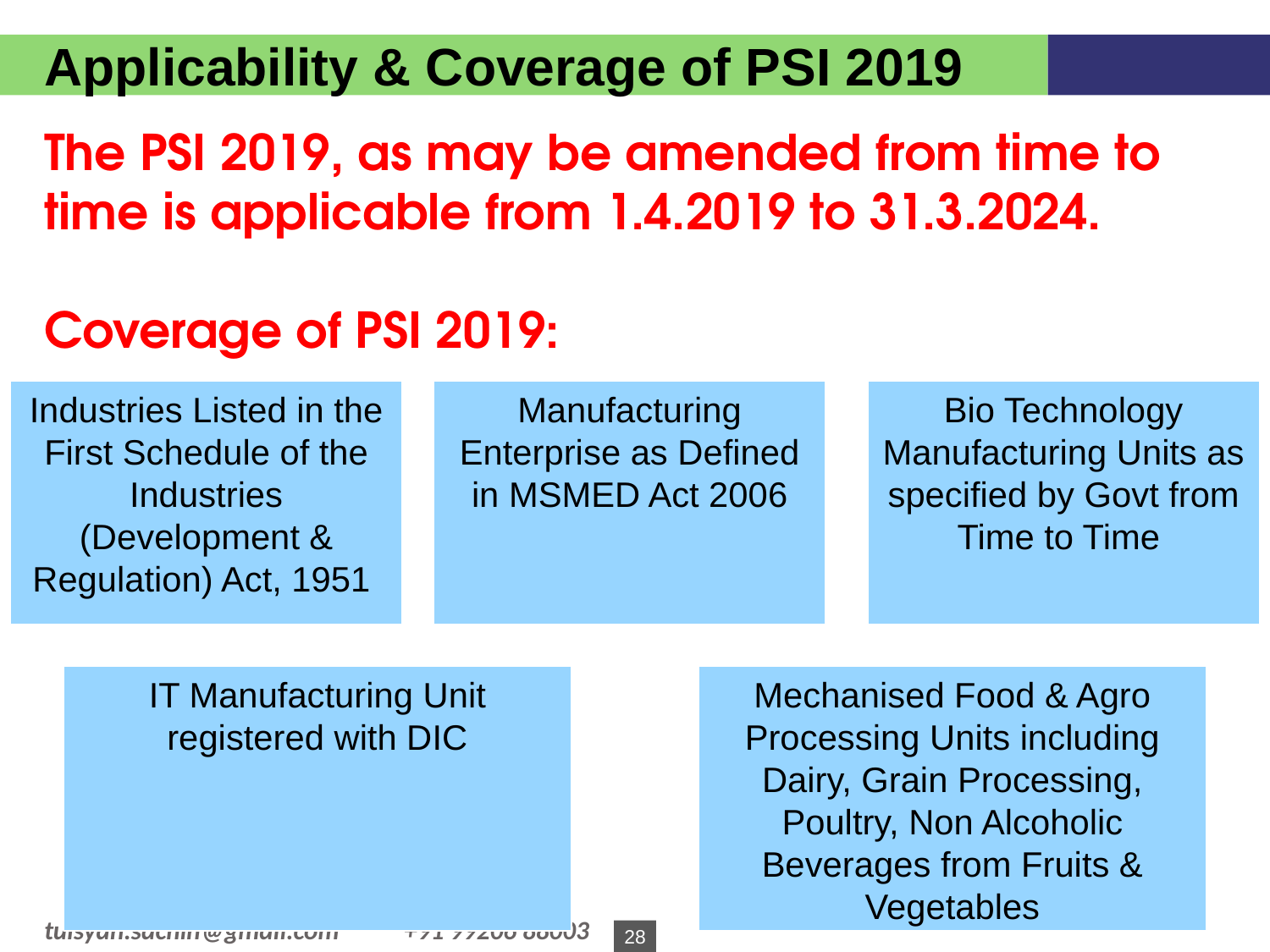

Applicability & Coverage of PSI 2019
The PSI 2019, as may be amended from time to time is applicable from 1.4.2019 to 31.3.2024.

Coverage of PSI 2019:

Industries Listed in the First Schedule of the Industries (Development & Regulation) Act, 1951
Manufacturing Enterprise as Defined in MSMED Act 2006
Bio Technology Manufacturing Units as specified by Govt from Time to Time
IT Manufacturing Unit registered with DIC
Mechanised Food & Agro Processing Units including Dairy, Grain Processing, Poultry, Non Alcoholic Beverages from Fruits & Vegetables